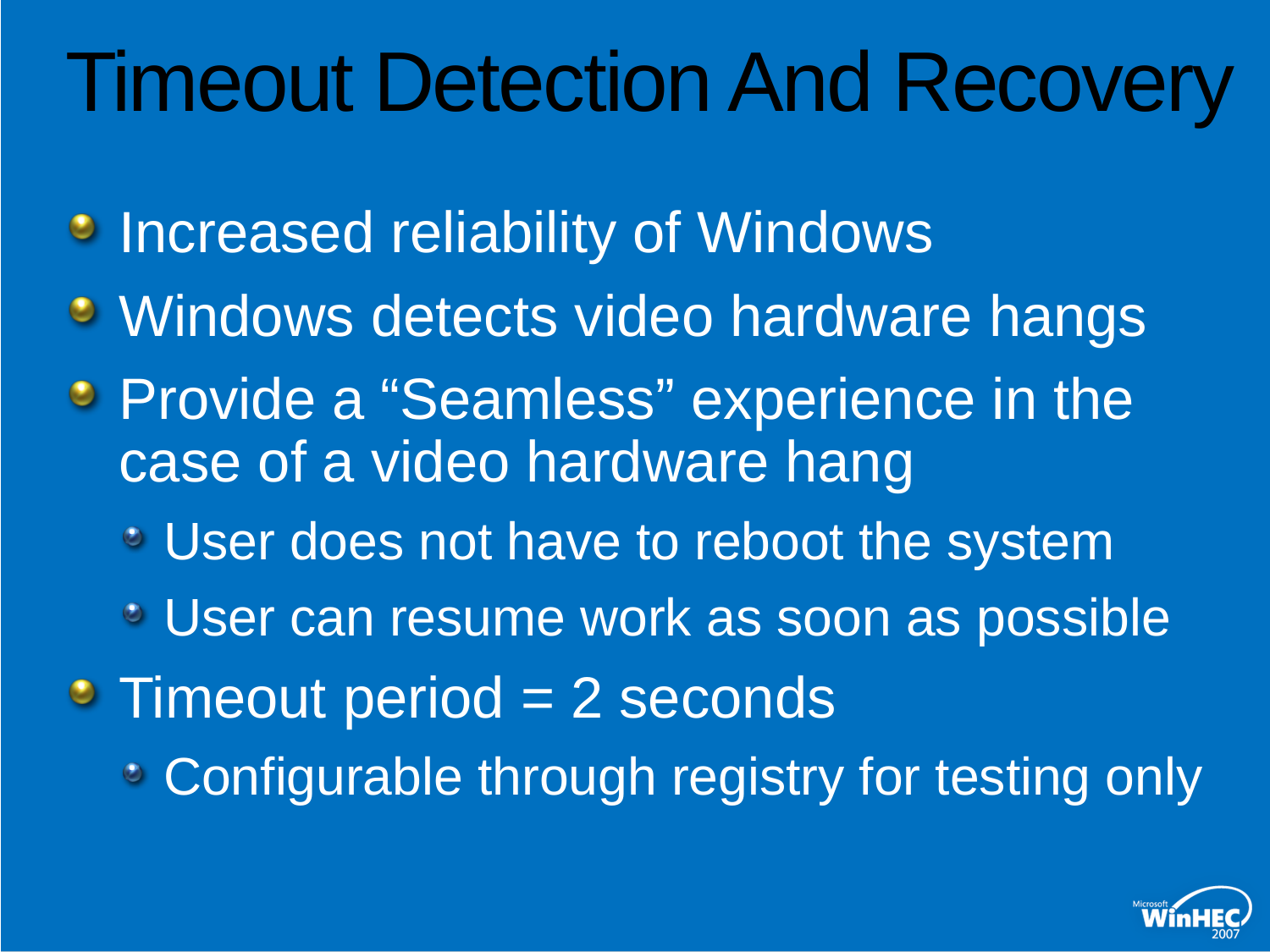

# Timeout Detection And Recovery
Increased reliability of Windows
Windows detects video hardware hangs
Provide a “Seamless” experience in the case of a video hardware hang
User does not have to reboot the system
User can resume work as soon as possible
Timeout period = 2 seconds
Configurable through registry for testing only